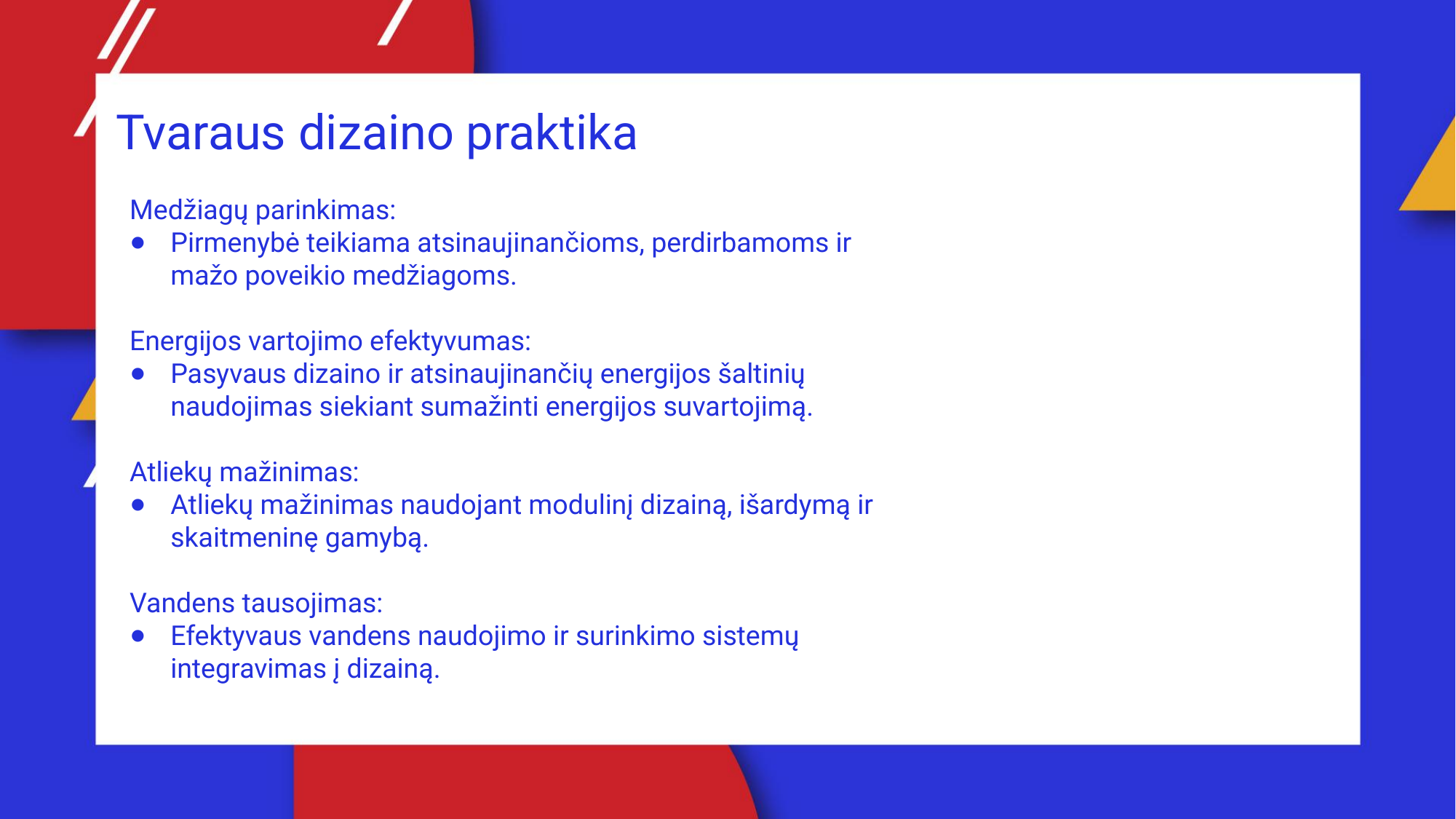

Tvaraus dizaino praktika

Medžiagų parinkimas:
Pirmenybė teikiama atsinaujinančioms, perdirbamoms ir mažo poveikio medžiagoms.

Energijos vartojimo efektyvumas:
Pasyvaus dizaino ir atsinaujinančių energijos šaltinių naudojimas siekiant sumažinti energijos suvartojimą.

Atliekų mažinimas:
Atliekų mažinimas naudojant modulinį dizainą, išardymą ir skaitmeninę gamybą.

Vandens tausojimas:
Efektyvaus vandens naudojimo ir surinkimo sistemų integravimas į dizainą.